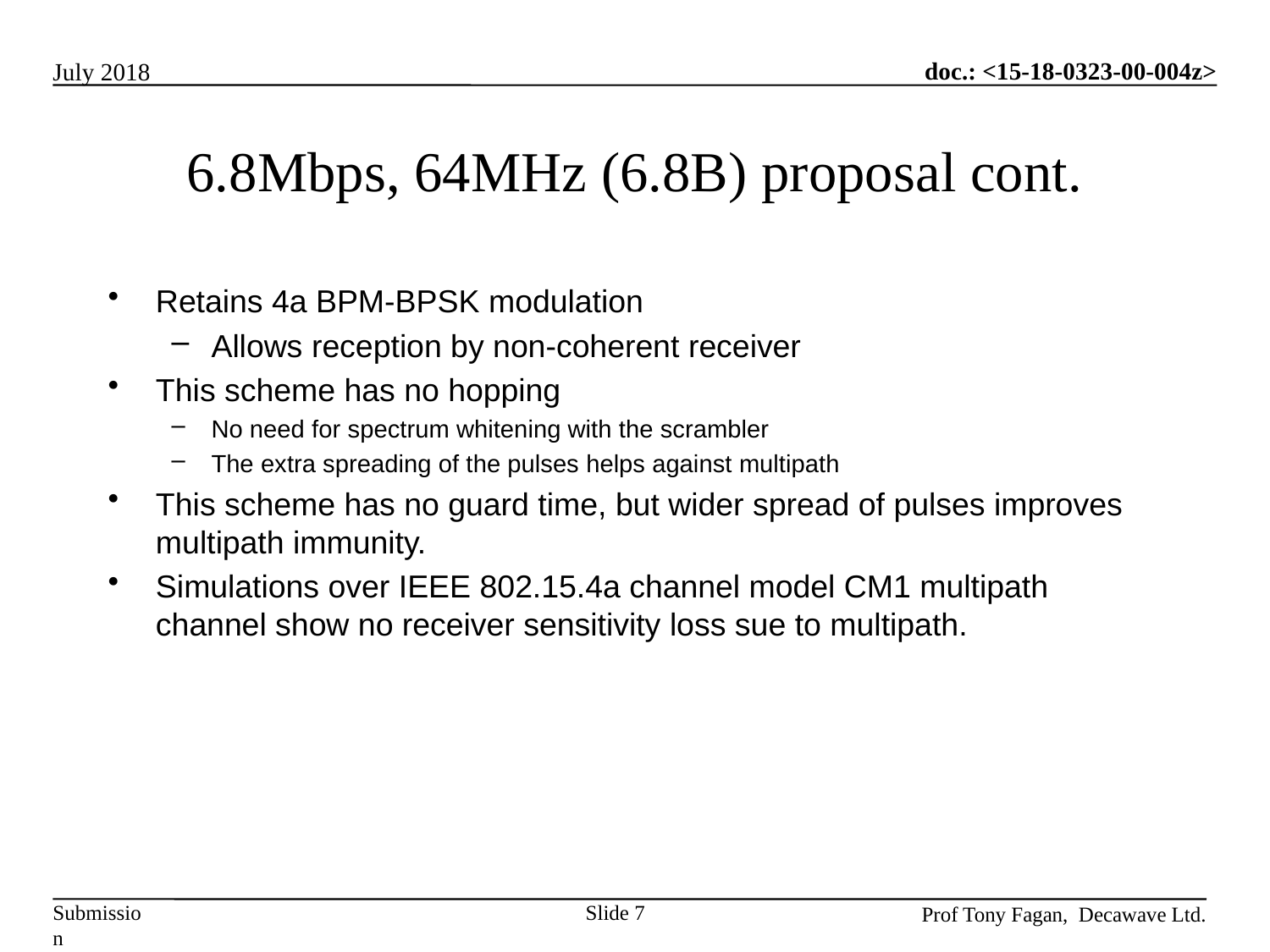

# 6.8Mbps, 64MHz (6.8B) proposal cont.
Retains 4a BPM-BPSK modulation
Allows reception by non-coherent receiver
This scheme has no hopping
No need for spectrum whitening with the scrambler
The extra spreading of the pulses helps against multipath
This scheme has no guard time, but wider spread of pulses improves multipath immunity.
Simulations over IEEE 802.15.4a channel model CM1 multipath channel show no receiver sensitivity loss sue to multipath.